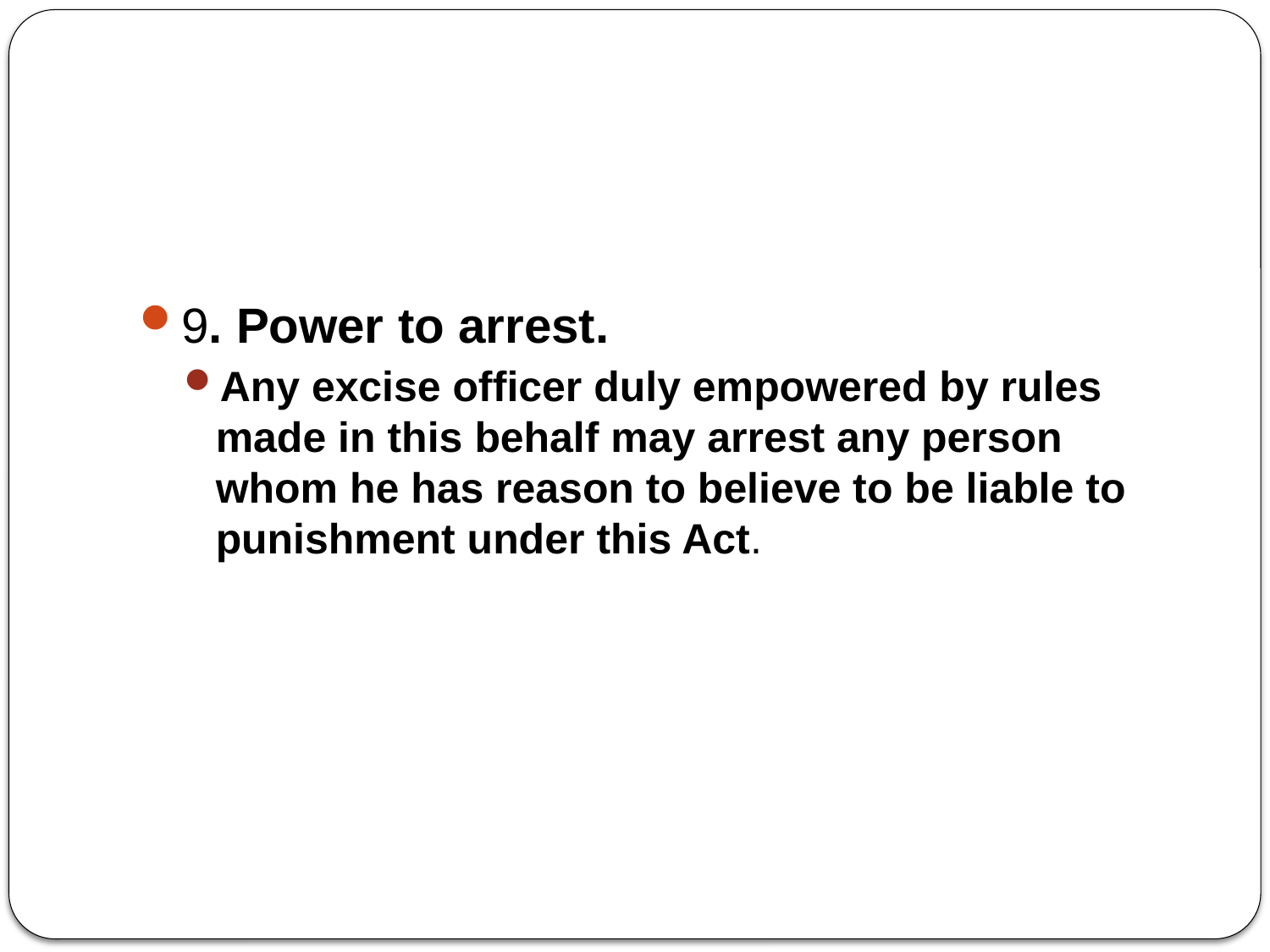

#

9. Power to arrest.
Any excise officer duly empowered by rules made in this behalf may arrest any person whom he has reason to believe to be liable to punishment under this Act.